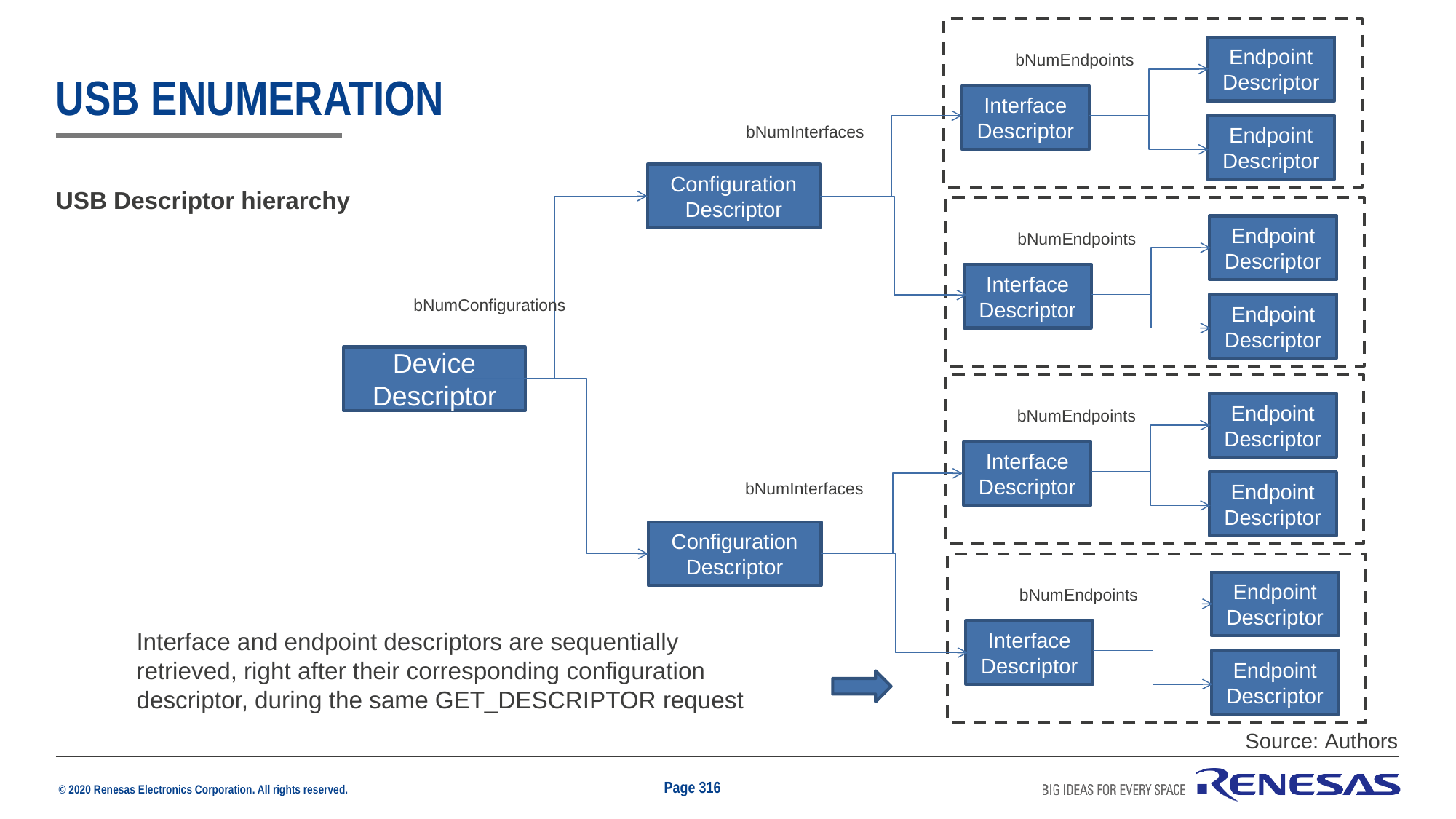

Endpoint
Descriptor
bNumEndpoints
# USB Enumeration
Interface
Descriptor
bNumInterfaces
Endpoint
Descriptor
Configuration
Descriptor
USB Descriptor hierarchy

Endpoint
Descriptor
bNumEndpoints
Interface
Descriptor
bNumConfigurations
Endpoint
Descriptor
Device
Descriptor

Endpoint
Descriptor
bNumEndpoints
Interface
Descriptor
Endpoint
Descriptor
bNumInterfaces
Configuration
Descriptor

Endpoint
Descriptor
bNumEndpoints
Interface
Descriptor
Interface and endpoint descriptors are sequentially retrieved, right after their corresponding configuration descriptor, during the same GET_DESCRIPTOR request
Endpoint
Descriptor

Source: Authors